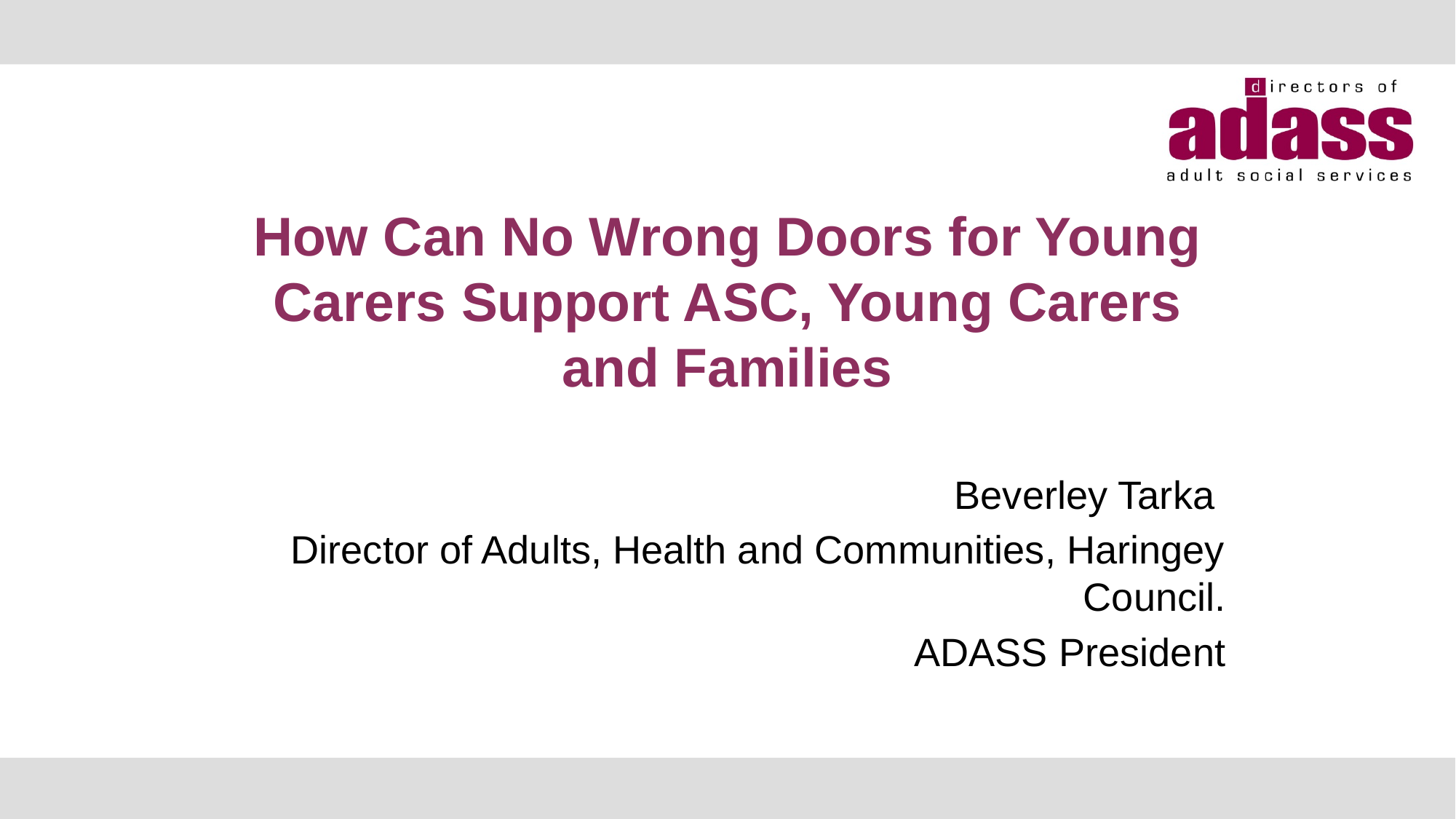

# How Can No Wrong Doors for Young Carers Support ASC, Young Carers and Families
Beverley Tarka
Director of Adults, Health and Communities, Haringey Council.
ADASS President